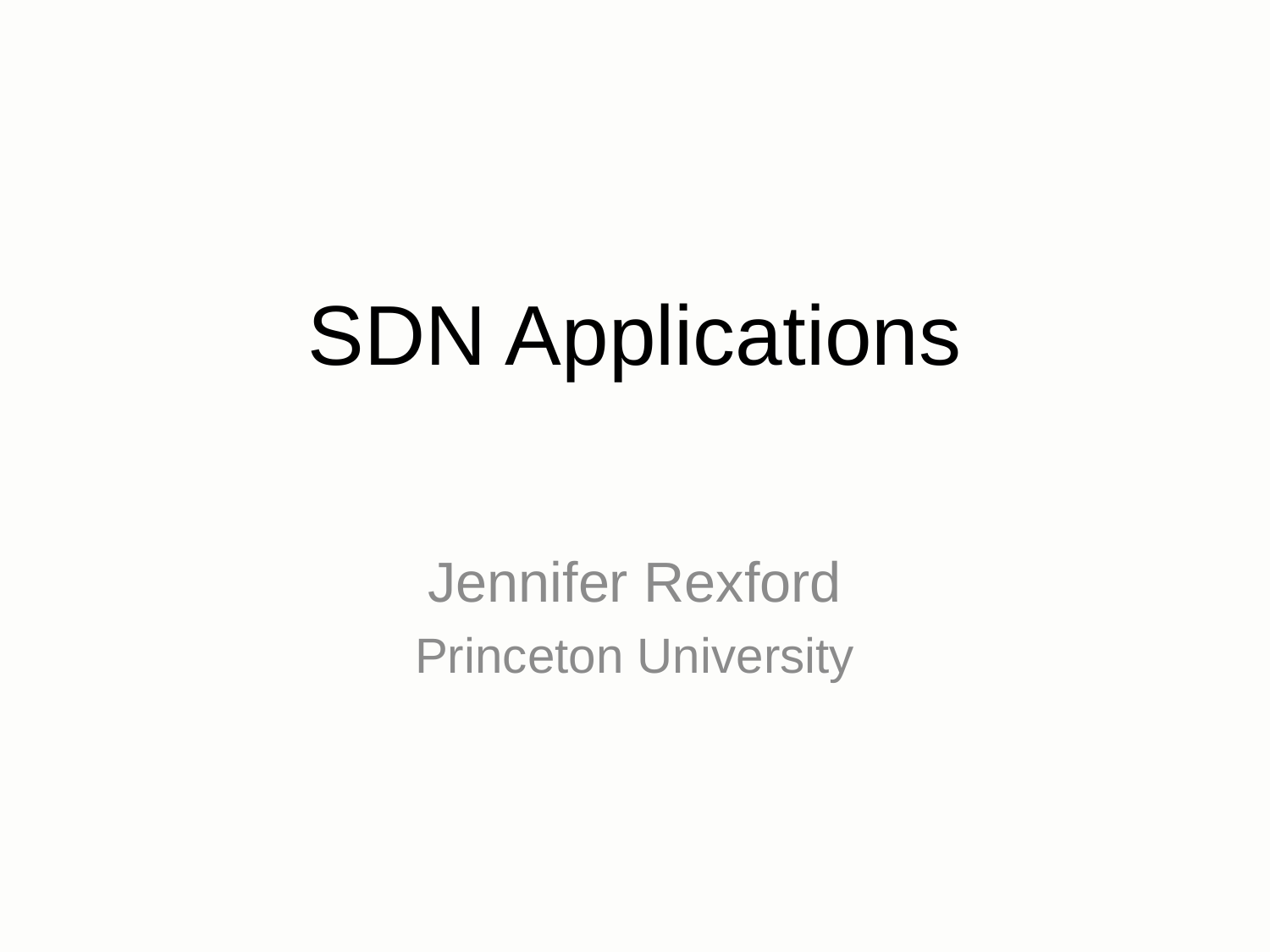

# SDN Applications
Jennifer Rexford
Princeton University